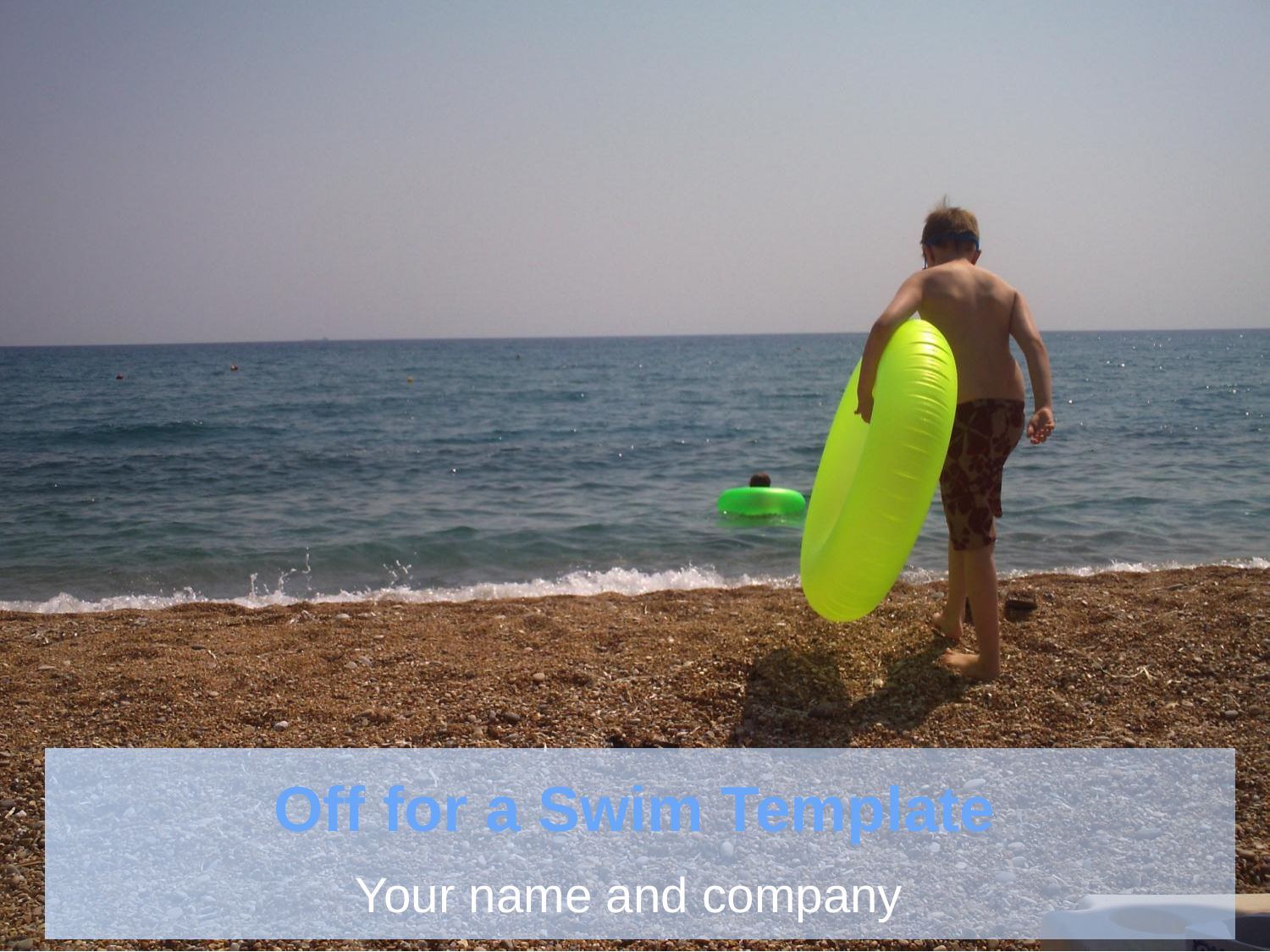

# Off for a Swim Template
Your name and company